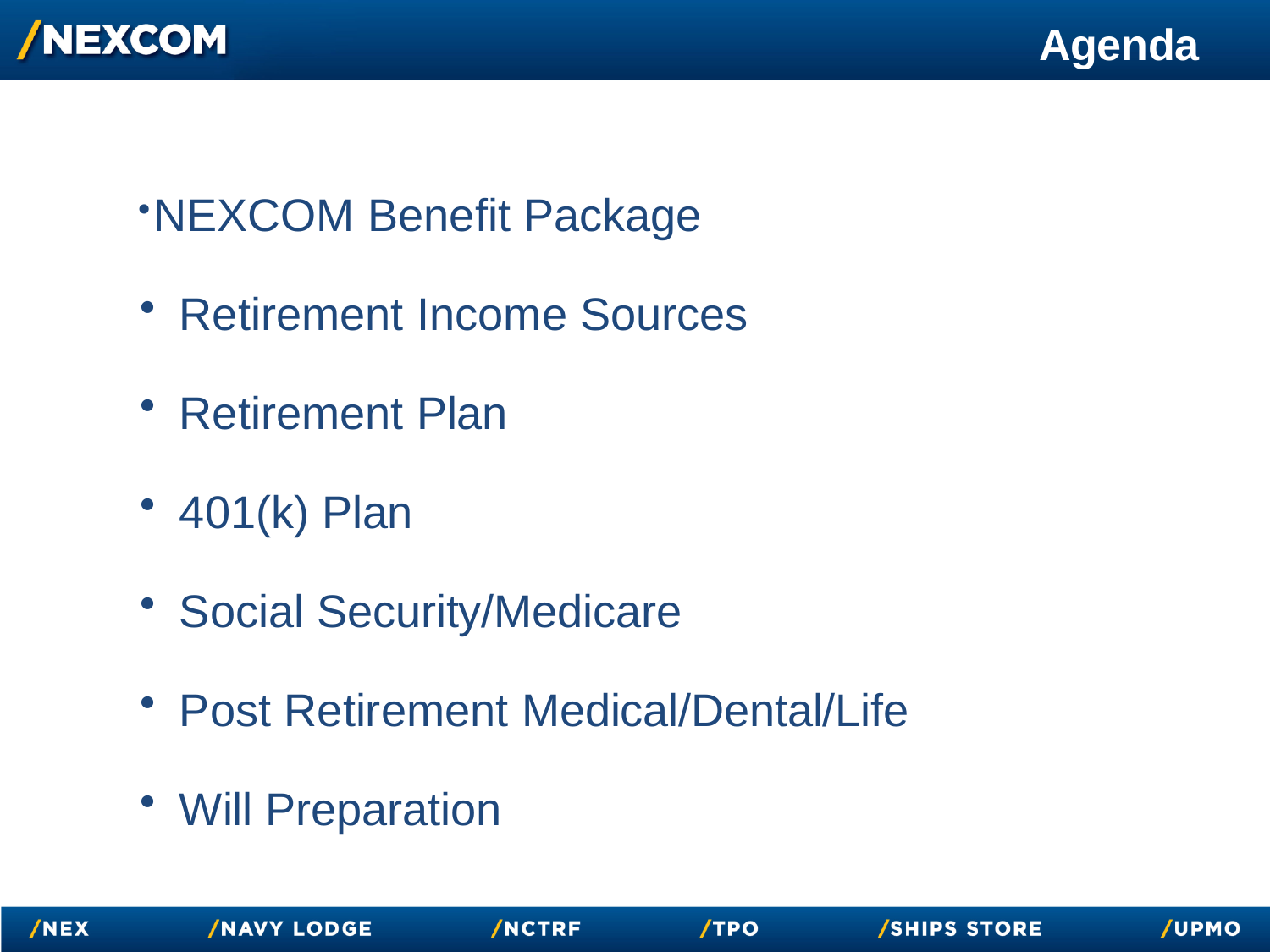

# Agenda
NEXCOM Benefit Package
Retirement Income Sources
Retirement Plan
401(k) Plan
Social Security/Medicare
Post Retirement Medical/Dental/Life
Will Preparation